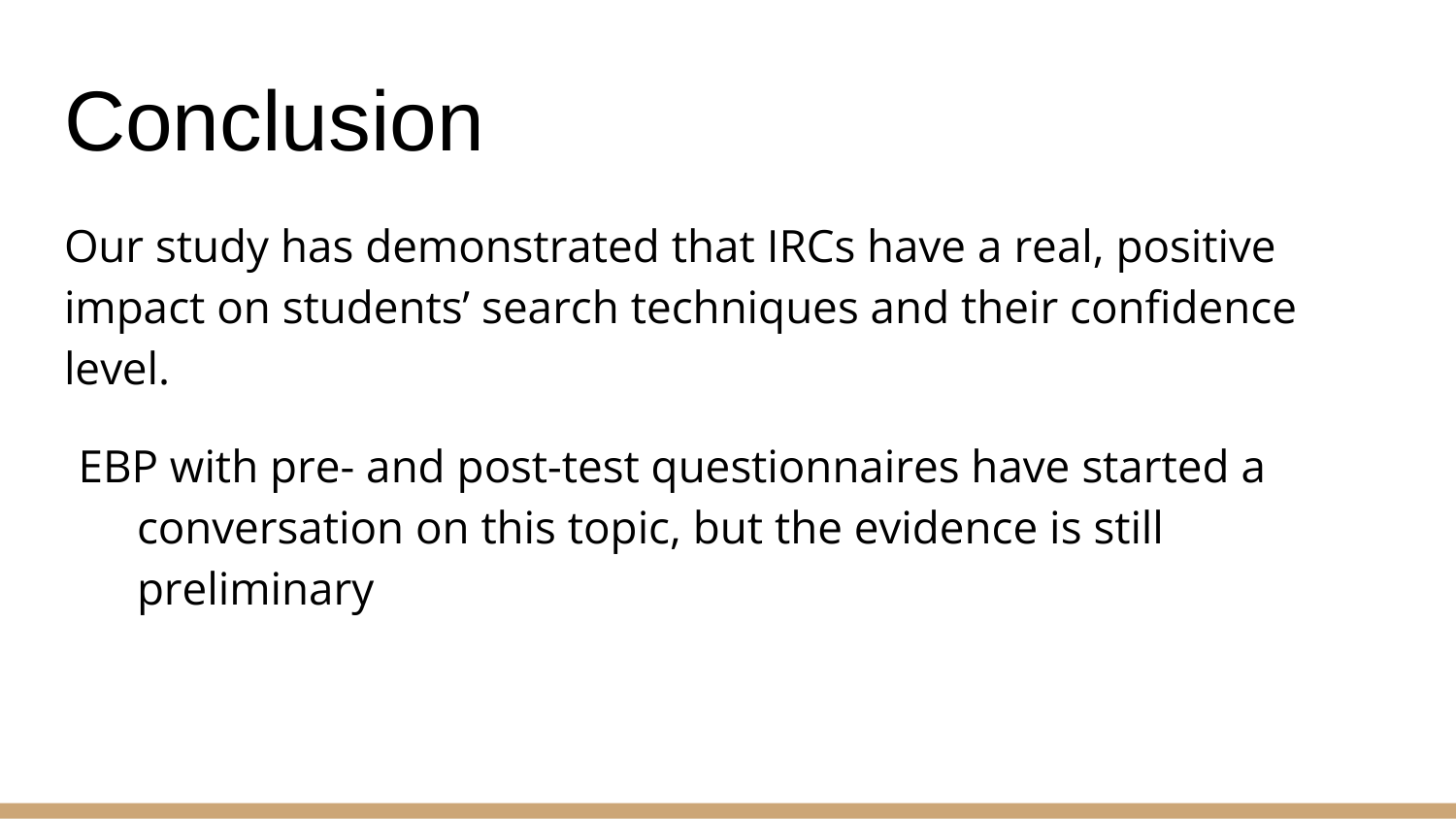

# Conclusion
Our study has demonstrated that IRCs have a real, positive impact on students’ search techniques and their confidence level.
EBP with pre- and post-test questionnaires have started a conversation on this topic, but the evidence is still preliminary